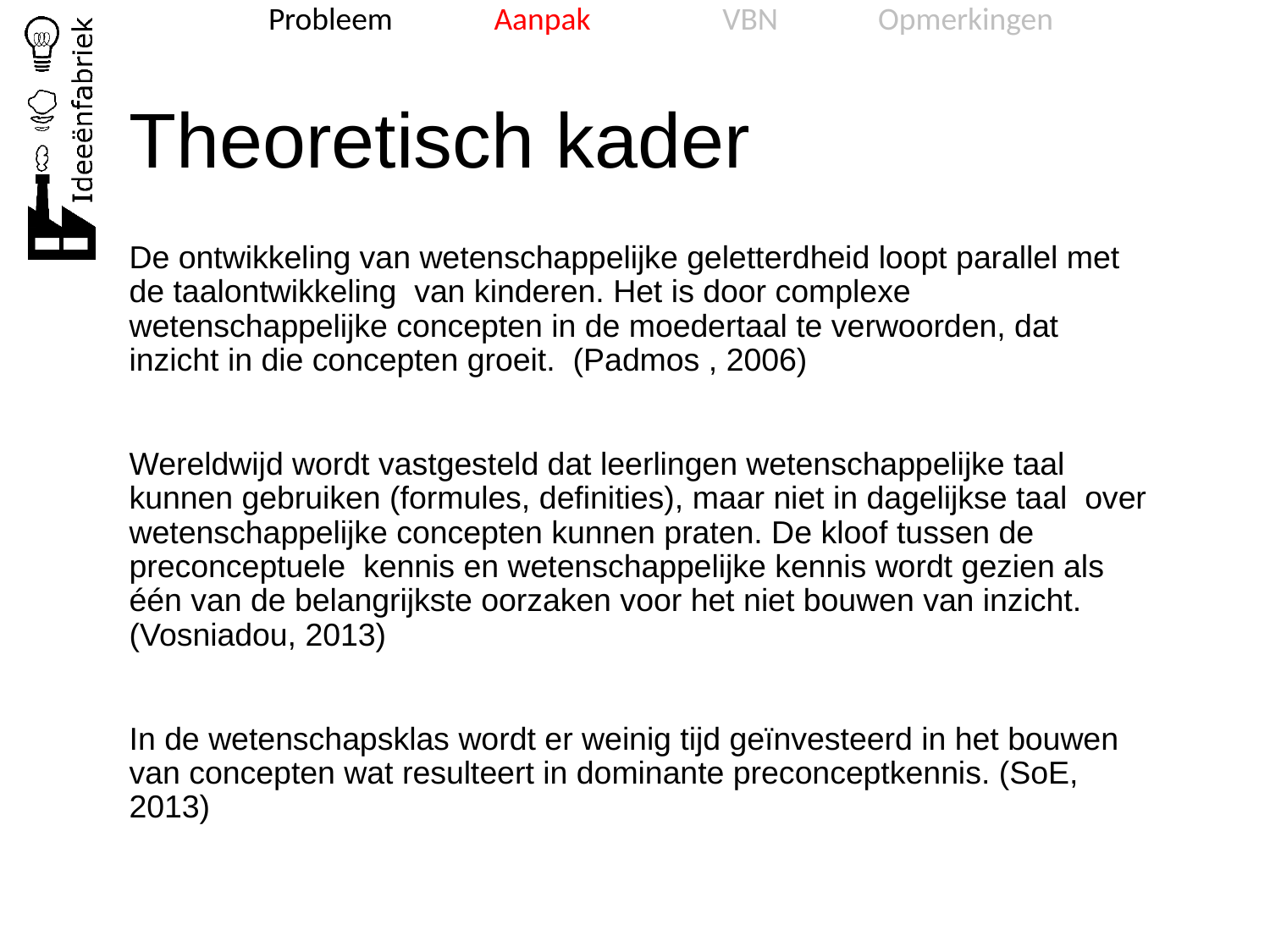

| Probleem | Aanpak | VBN | Opmerkingen |
| --- | --- | --- | --- |
# Theoretisch kader
De ontwikkeling van wetenschappelijke geletterdheid loopt parallel met de taalontwikkeling  van kinderen. Het is door complexe wetenschappelijke concepten in de moedertaal te verwoorden, dat inzicht in die concepten groeit.  (Padmos , 2006)

Wereldwijd wordt vastgesteld dat leerlingen wetenschappelijke taal kunnen gebruiken (formules, definities), maar niet in dagelijkse taal  over wetenschappelijke concepten kunnen praten. De kloof tussen de preconceptuele  kennis en wetenschappelijke kennis wordt gezien als één van de belangrijkste oorzaken voor het niet bouwen van inzicht. (Vosniadou, 2013)

In de wetenschapsklas wordt er weinig tijd geïnvesteerd in het bouwen van concepten wat resulteert in dominante preconceptkennis. (SoE, 2013)